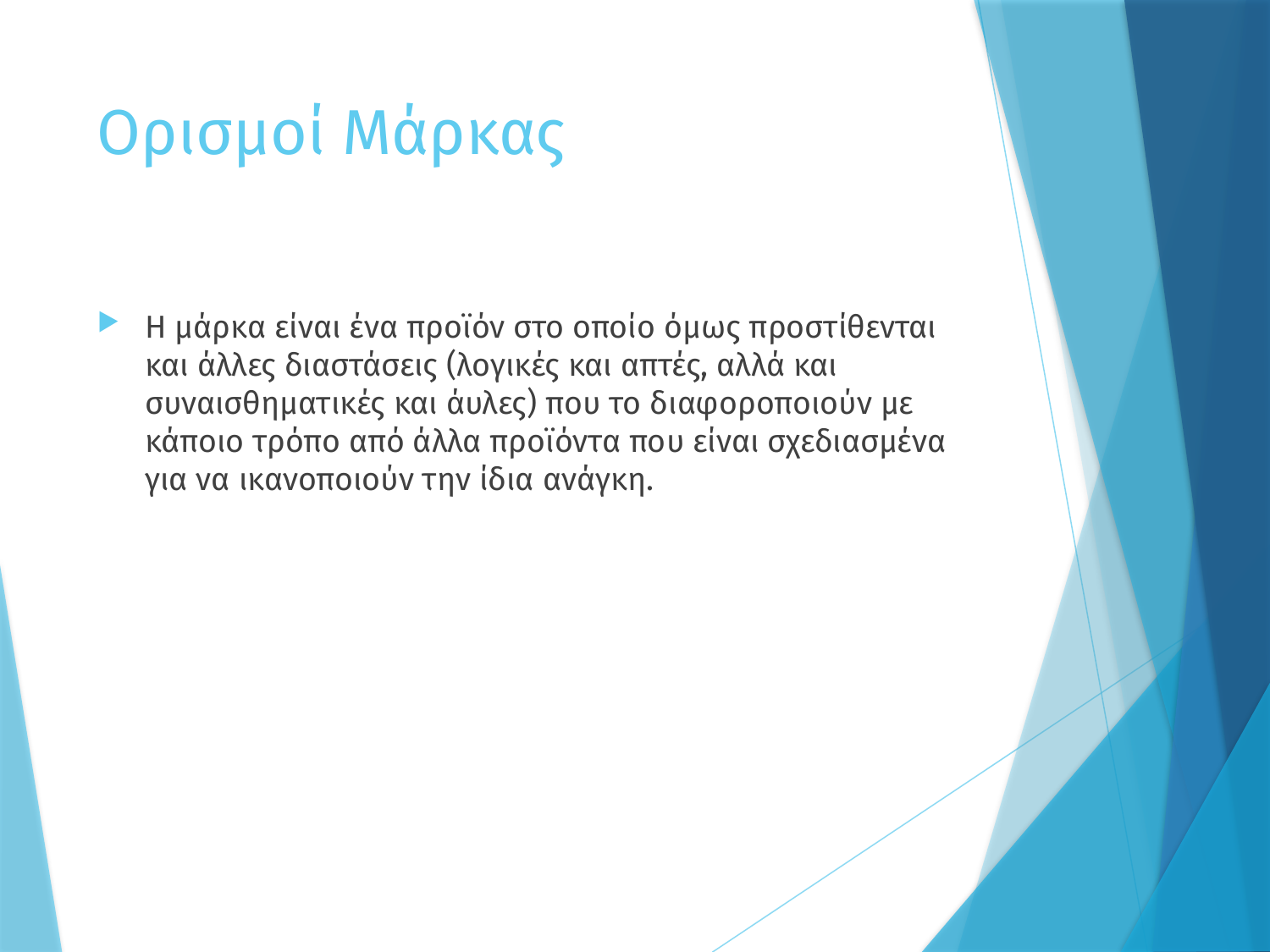

# Ορισμοί Μάρκας
Η μάρκα είναι ένα προϊόν στο οποίο όμως προστίθενται και άλλες διαστάσεις (λογικές και απτές, αλλά και συναισθηματικές και άυλες) που το διαφοροποιούν με κάποιο τρόπο από άλλα προϊόντα που είναι σχεδιασμένα για να ικανοποιούν την ίδια ανάγκη.